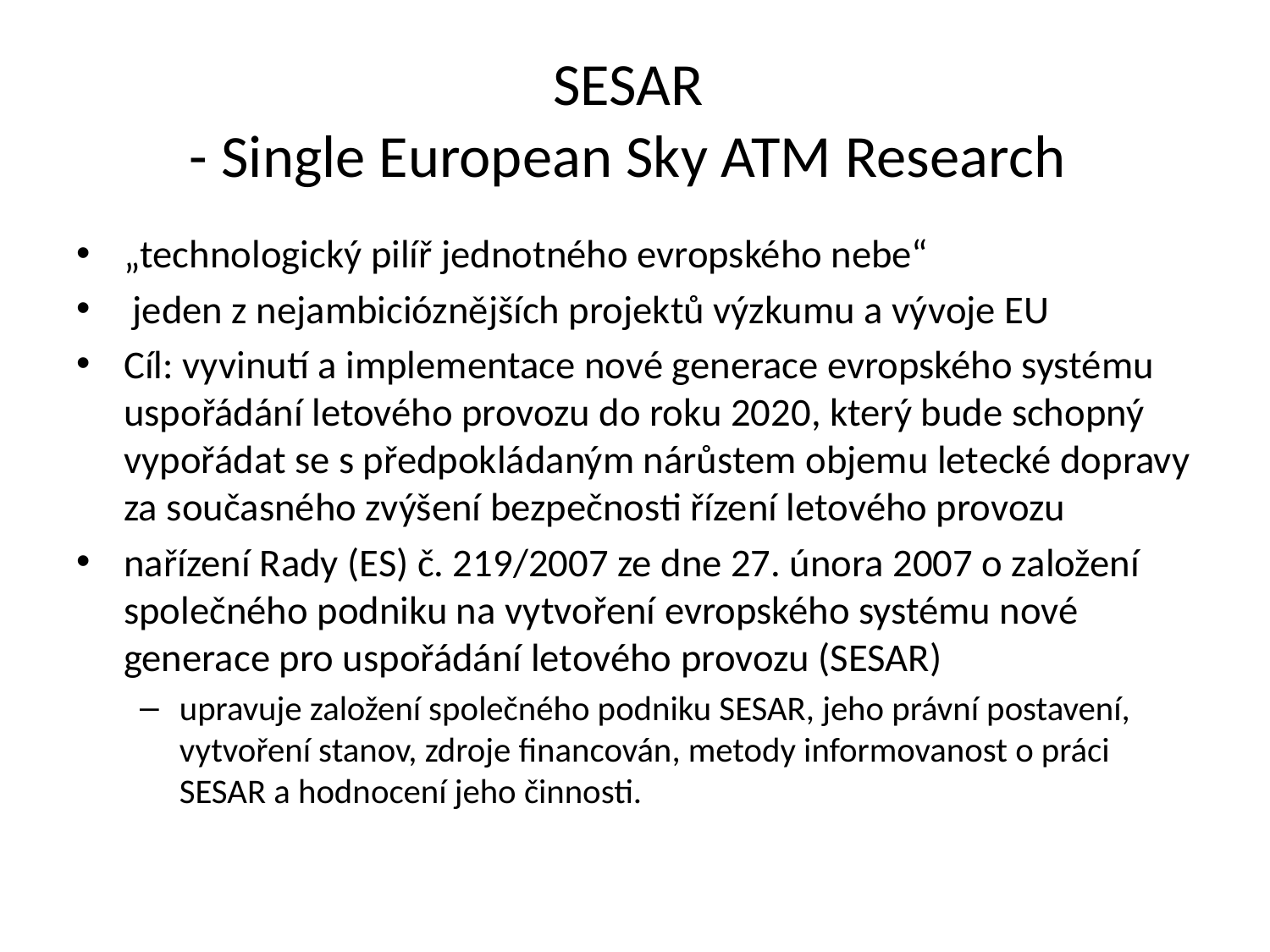

# SESAR - Single European Sky ATM Research
„technologický pilíř jednotného evropského nebe“
 jeden z nejambicióznějších projektů výzkumu a vývoje EU
Cíl: vyvinutí a implementace nové generace evropského systému uspořádání letového provozu do roku 2020, který bude schopný vypořádat se s předpokládaným nárůstem objemu letecké dopravy za současného zvýšení bezpečnosti řízení letového provozu
nařízení Rady (ES) č. 219/2007 ze dne 27. února 2007 o založení společného podniku na vytvoření evropského systému nové generace pro uspořádání letového provozu (SESAR)
upravuje založení společného podniku SESAR, jeho právní postavení, vytvoření stanov, zdroje financován, metody informovanost o práci SESAR a hodnocení jeho činnosti.